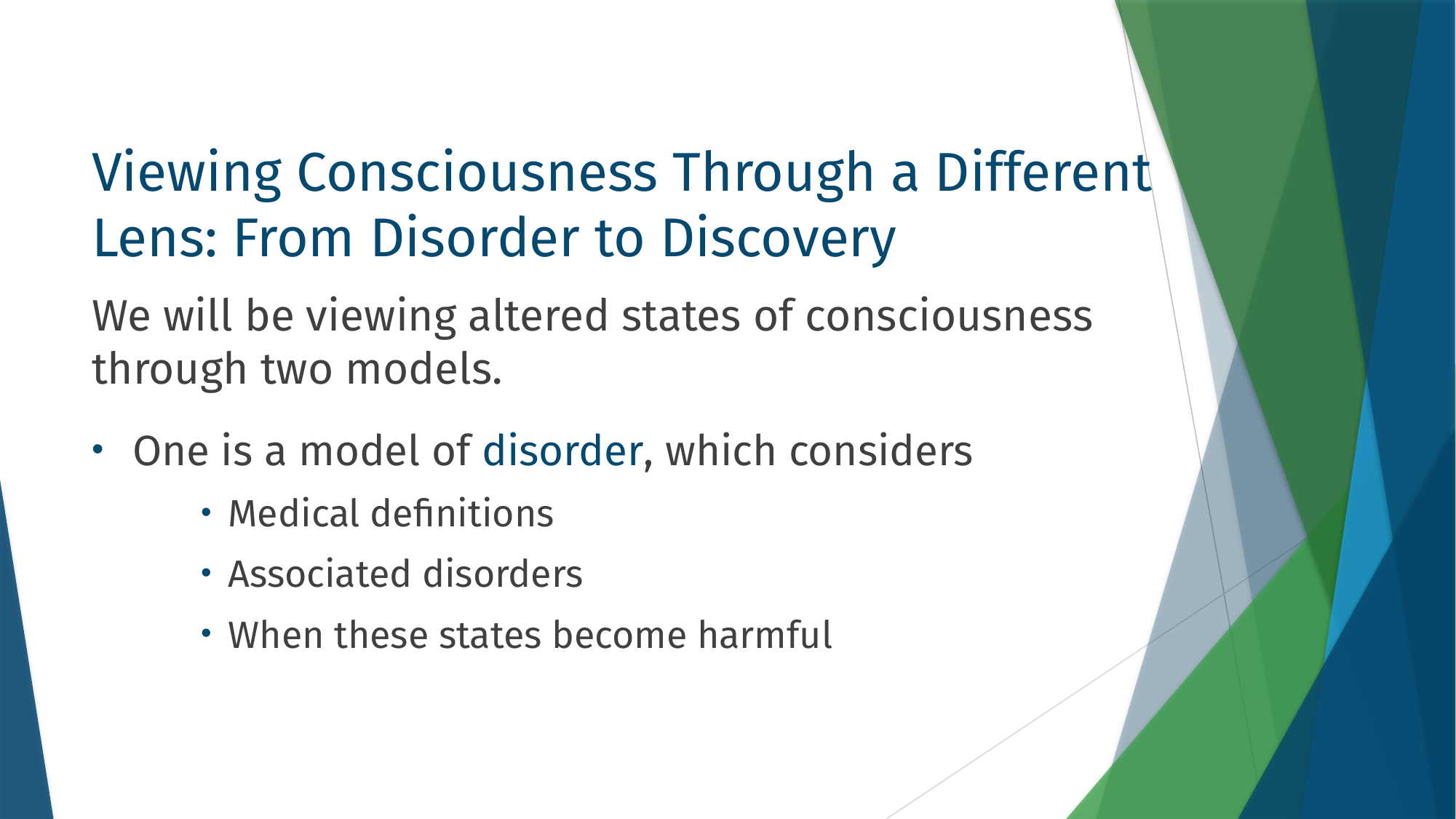

# Viewing Consciousness Through a Different Lens: From Disorder to Discovery
We will be viewing altered states of consciousness through two models.
One is a model of disorder, which considers
Medical definitions
Associated disorders
When these states become harmful